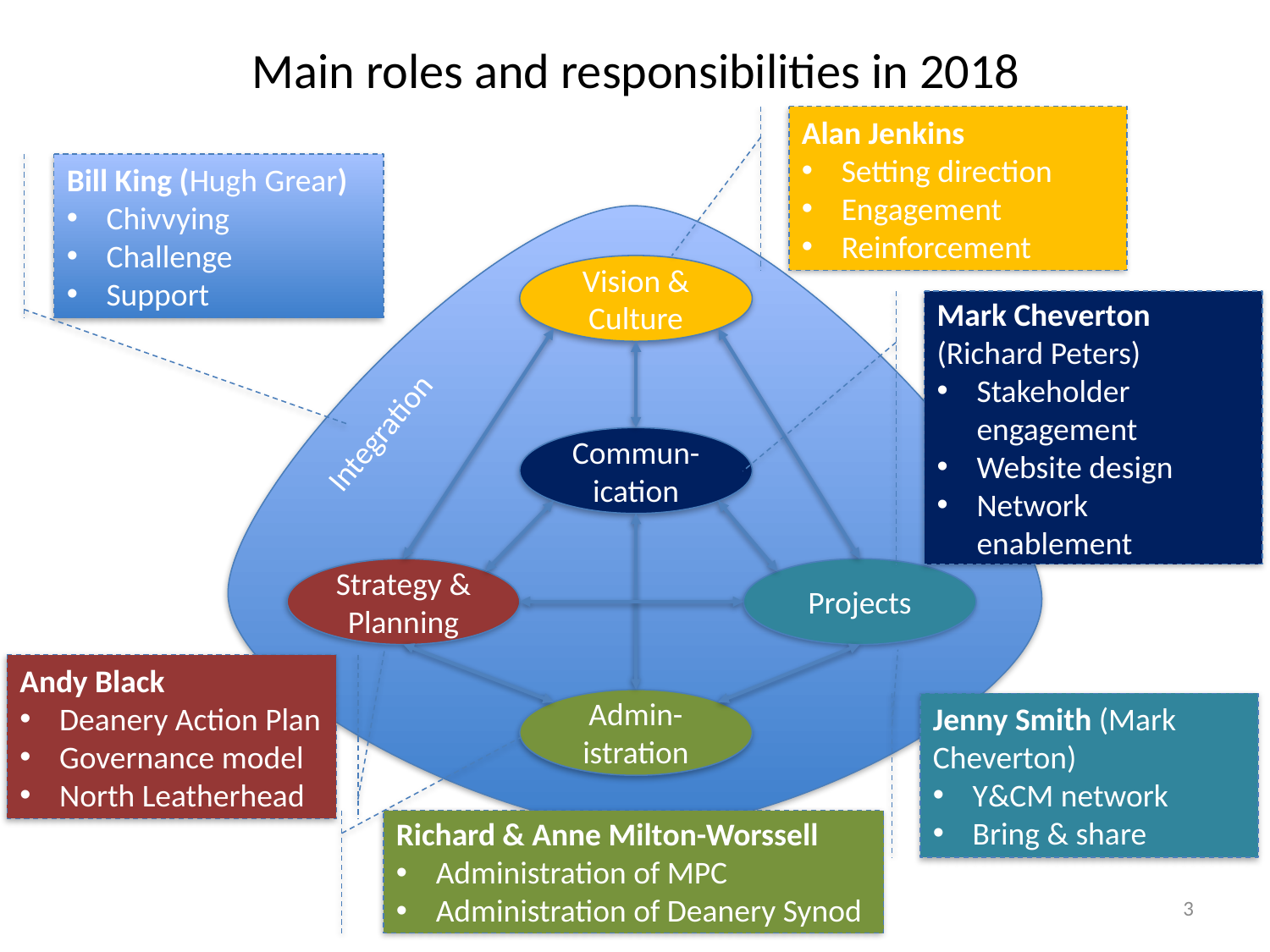

# Main roles and responsibilities in 2018
Alan Jenkins
Setting direction
Engagement
Reinforcement
Bill King (Hugh Grear)
Chivvying
Challenge
Support

Vision & Culture
Integration
Commun-ication
Strategy & Planning
Projects
Admin-istration
Mark Cheverton (Richard Peters)
Stakeholder engagement
Website design
Network enablement
Andy Black
Deanery Action Plan
Governance model
North Leatherhead
Jenny Smith (Mark Cheverton)
Y&CM network
Bring & share
Richard & Anne Milton-Worssell
Administration of MPC
Administration of Deanery Synod
3